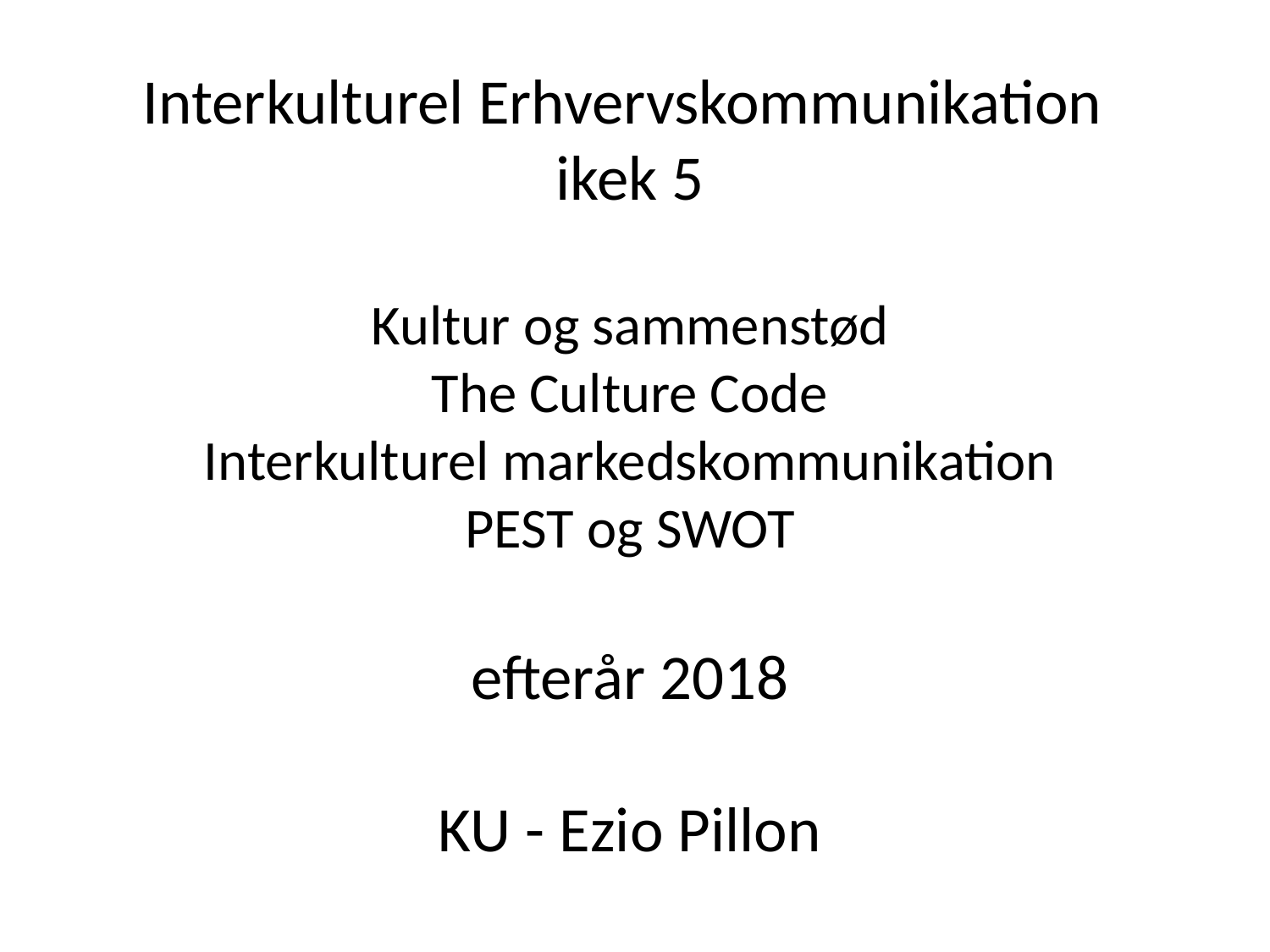

# Interkulturel Erhvervskommunikation ikek 5 Kultur og sammenstød The Culture Code Interkulturel markedskommunikation PEST og SWOT efterår 2018 KU - Ezio Pillon